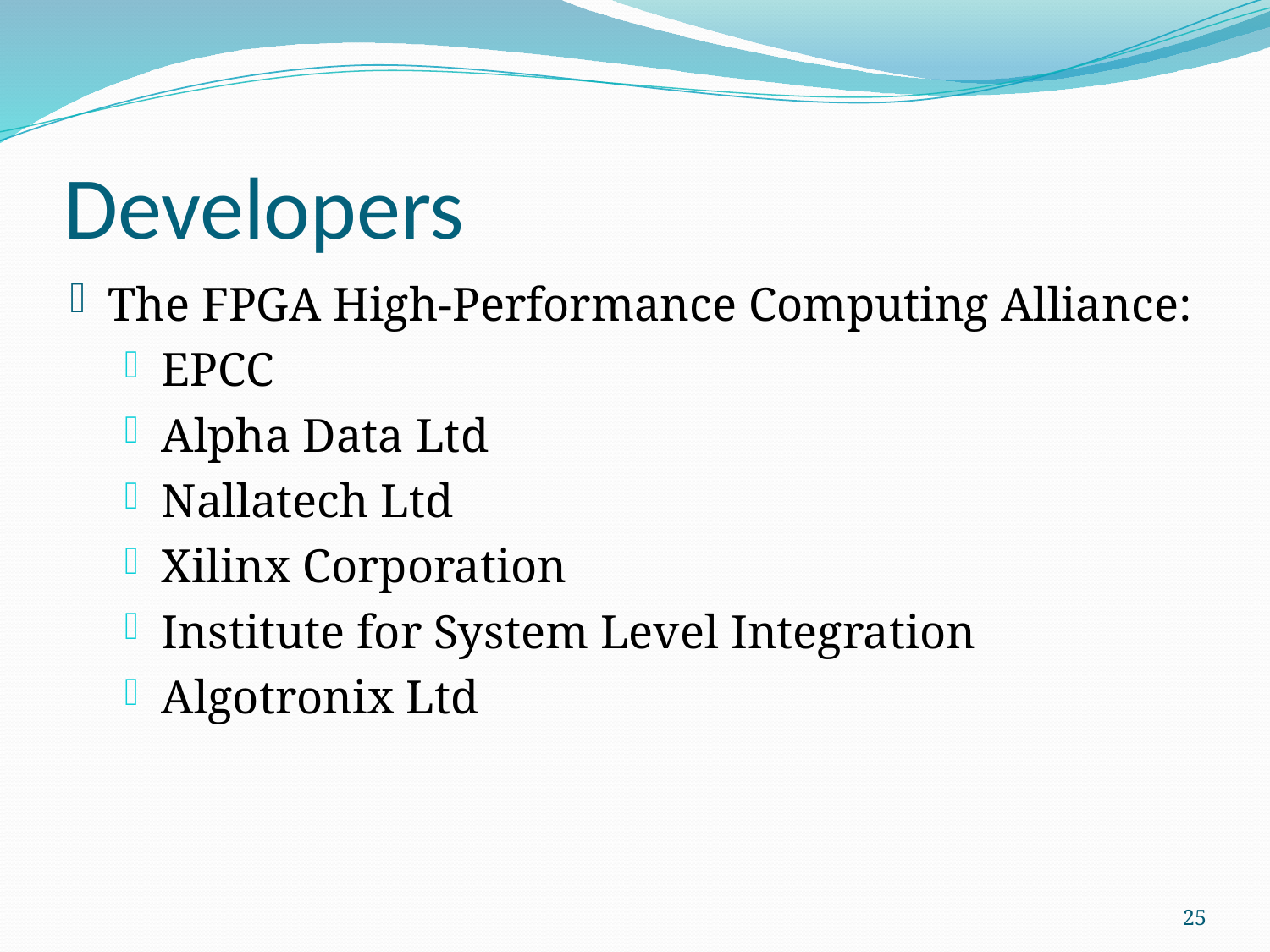

# Developers
The FPGA High-Performance Computing Alliance:
EPCC
Alpha Data Ltd
Nallatech Ltd
Xilinx Corporation
Institute for System Level Integration
Algotronix Ltd
25